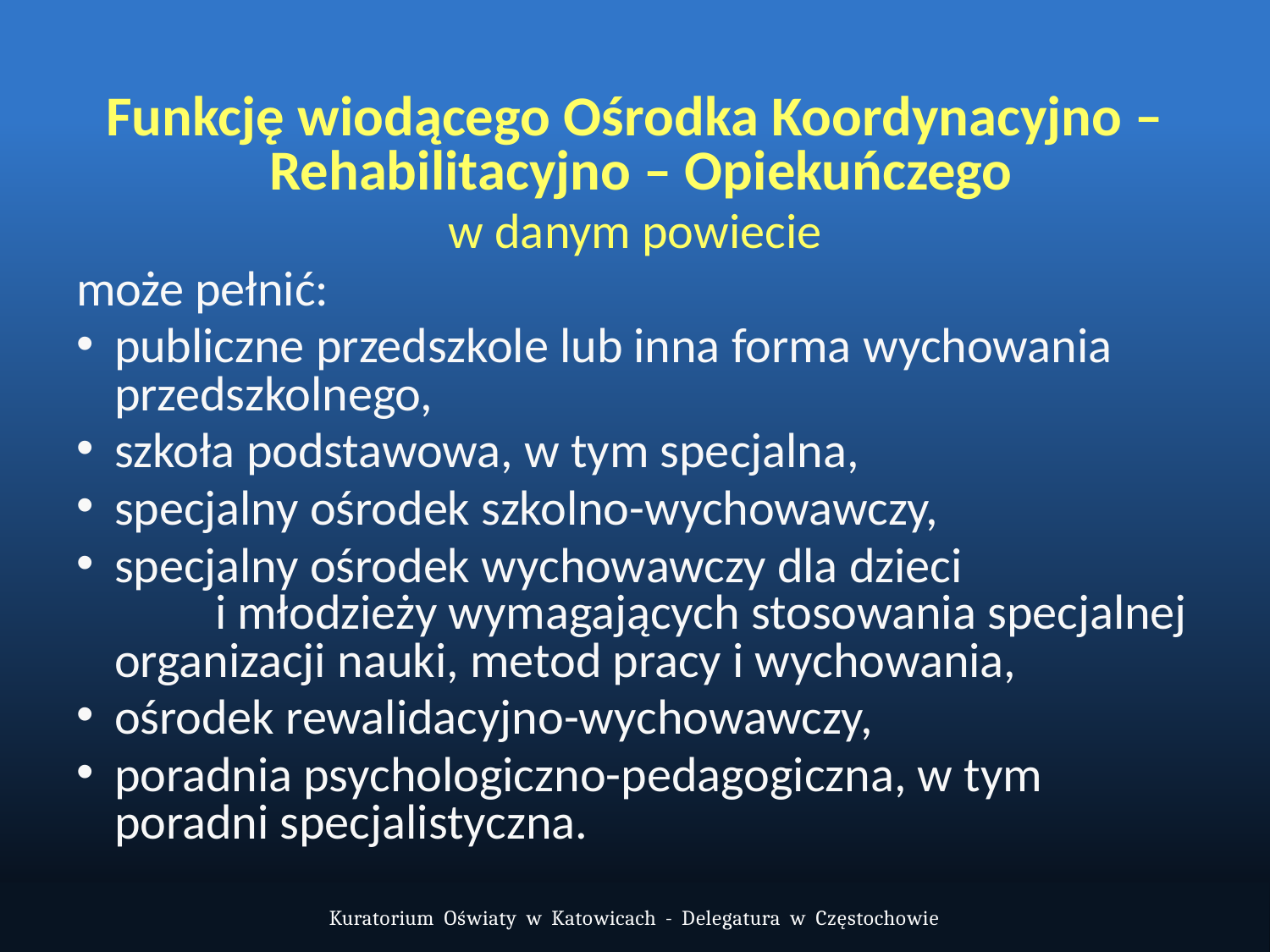

Funkcję wiodącego Ośrodka Koordynacyjno – Rehabilitacyjno – Opiekuńczego
 w danym powiecie
może pełnić:
publiczne przedszkole lub inna forma wychowania przedszkolnego,
szkoła podstawowa, w tym specjalna,
specjalny ośrodek szkolno-wychowawczy,
specjalny ośrodek wychowawczy dla dzieci                              i młodzieży wymagających stosowania specjalnej organizacji nauki, metod pracy i wychowania,
ośrodek rewalidacyjno-wychowawczy,
poradnia psychologiczno-pedagogiczna, w tym poradni specjalistyczna.